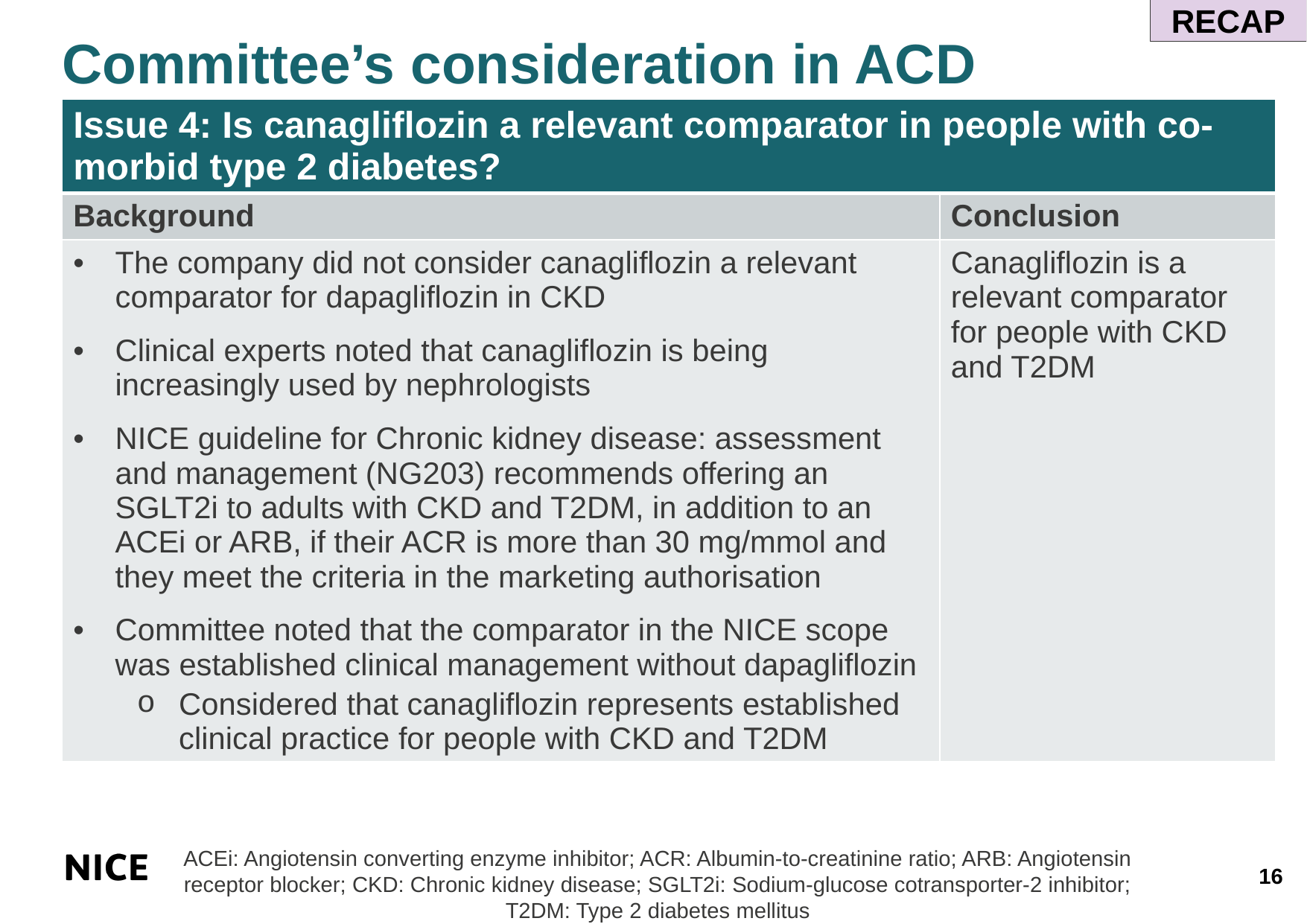

RECAP
Committee’s consideration in ACD
| Issue 4: Is canagliflozin a relevant comparator in people with co-morbid type 2 diabetes? |  |
| --- | --- |
| Background | Conclusion |
| The company did not consider canagliflozin a relevant comparator for dapagliflozin in CKD Clinical experts noted that canagliflozin is being increasingly used by nephrologists NICE guideline for Chronic kidney disease: assessment and management (NG203) recommends offering an SGLT2i to adults with CKD and T2DM, in addition to an ACEi or ARB, if their ACR is more than 30 mg/mmol and they meet the criteria in the marketing authorisation Committee noted that the comparator in the NICE scope was established clinical management without dapagliflozin Considered that canagliflozin represents established clinical practice for people with CKD and T2DM | Canagliflozin is a relevant comparator for people with CKD and T2DM |
ACEi: Angiotensin converting enzyme inhibitor; ACR: Albumin-to-creatinine ratio; ARB: Angiotensin receptor blocker; CKD: Chronic kidney disease; SGLT2i: Sodium-glucose cotransporter-2 inhibitor; T2DM: Type 2 diabetes mellitus
16